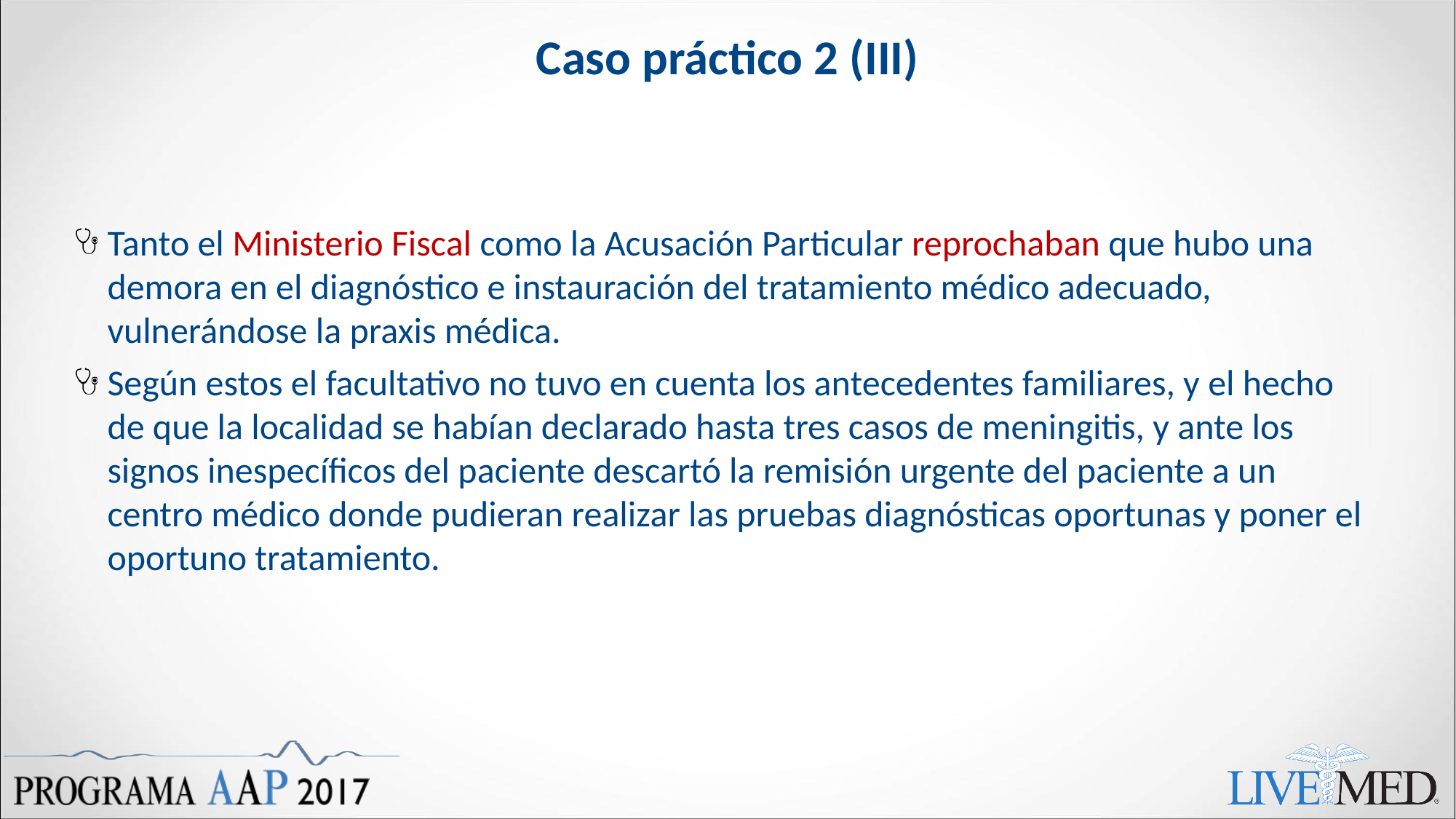

# Caso práctico 2 (III)
Tanto el Ministerio Fiscal como la Acusación Particular reprochaban que hubo una demora en el diagnóstico e instauración del tratamiento médico adecuado, vulnerándose la praxis médica.
Según estos el facultativo no tuvo en cuenta los antecedentes familiares, y el hecho de que la localidad se habían declarado hasta tres casos de meningitis, y ante los signos inespecíficos del paciente descartó la remisión urgente del paciente a un centro médico donde pudieran realizar las pruebas diagnósticas oportunas y poner el oportuno tratamiento.